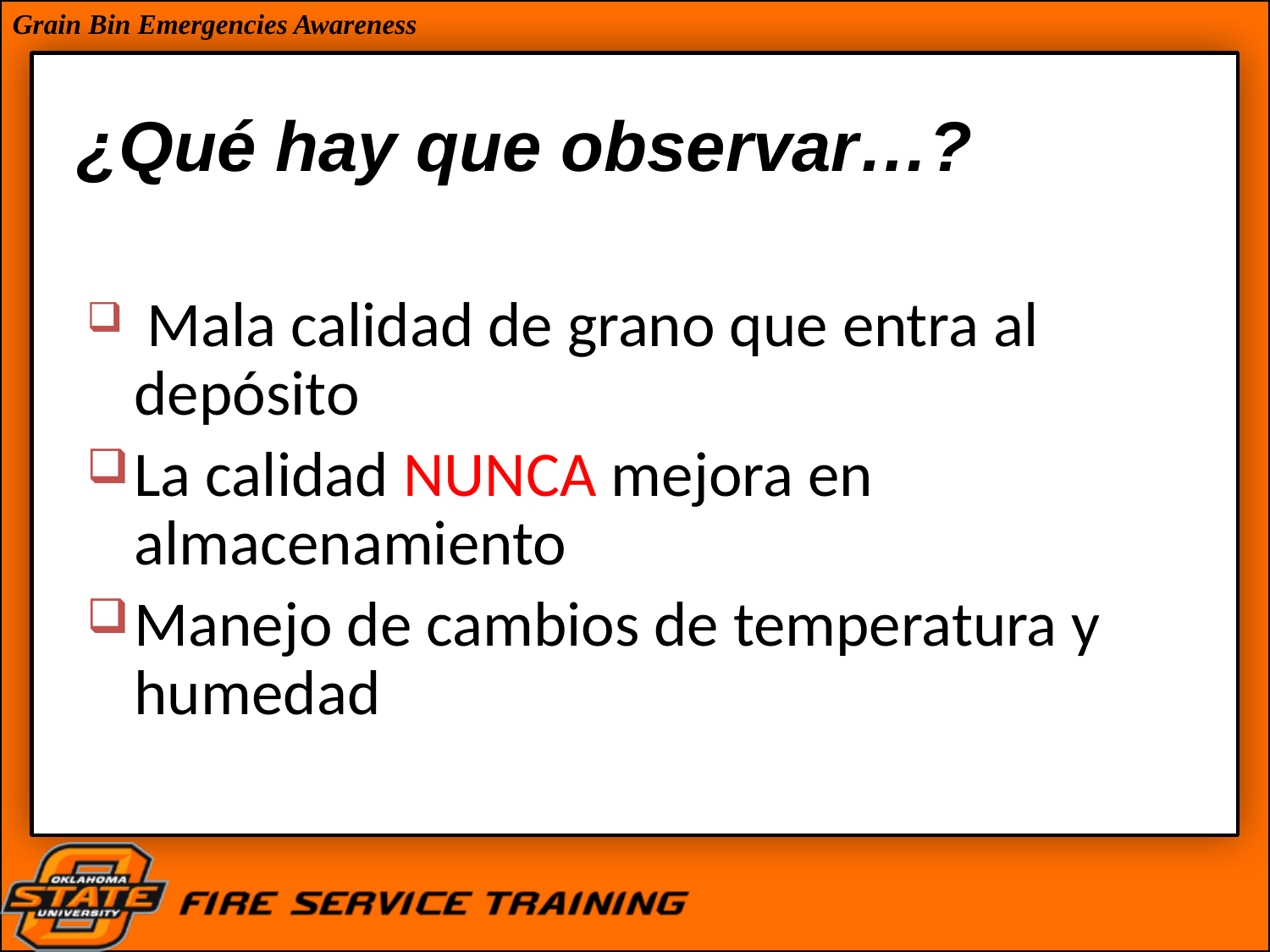

# ¿Qué hay que observar…?
 Mala calidad de grano que entra al depósito
La calidad NUNCA mejora en almacenamiento
Manejo de cambios de temperatura y humedad